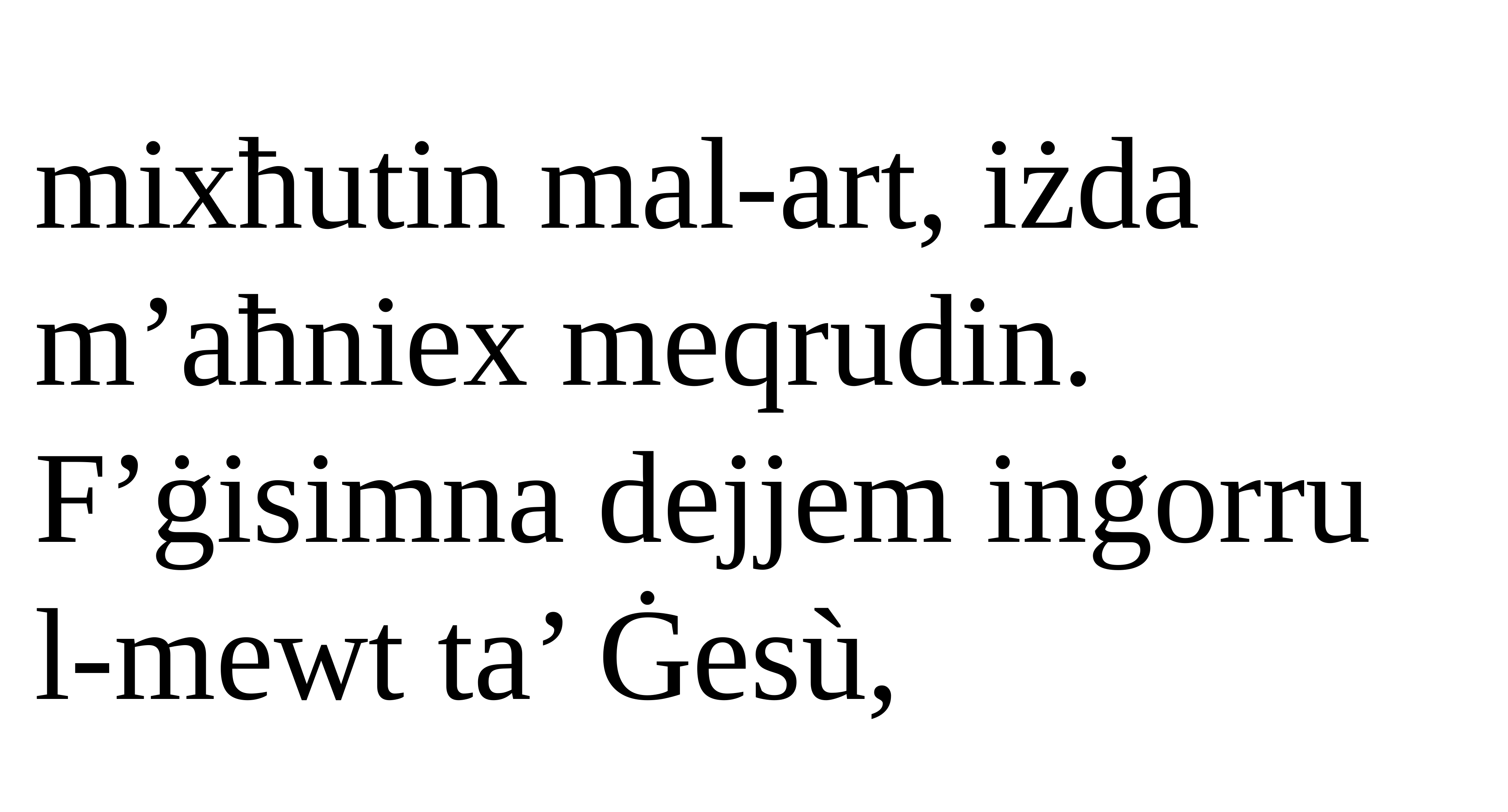

mixħutin mal-art, iżda m’aħniex meqrudin. F’ġisimna dejjem inġorru l-mewt ta’ Ġesù,